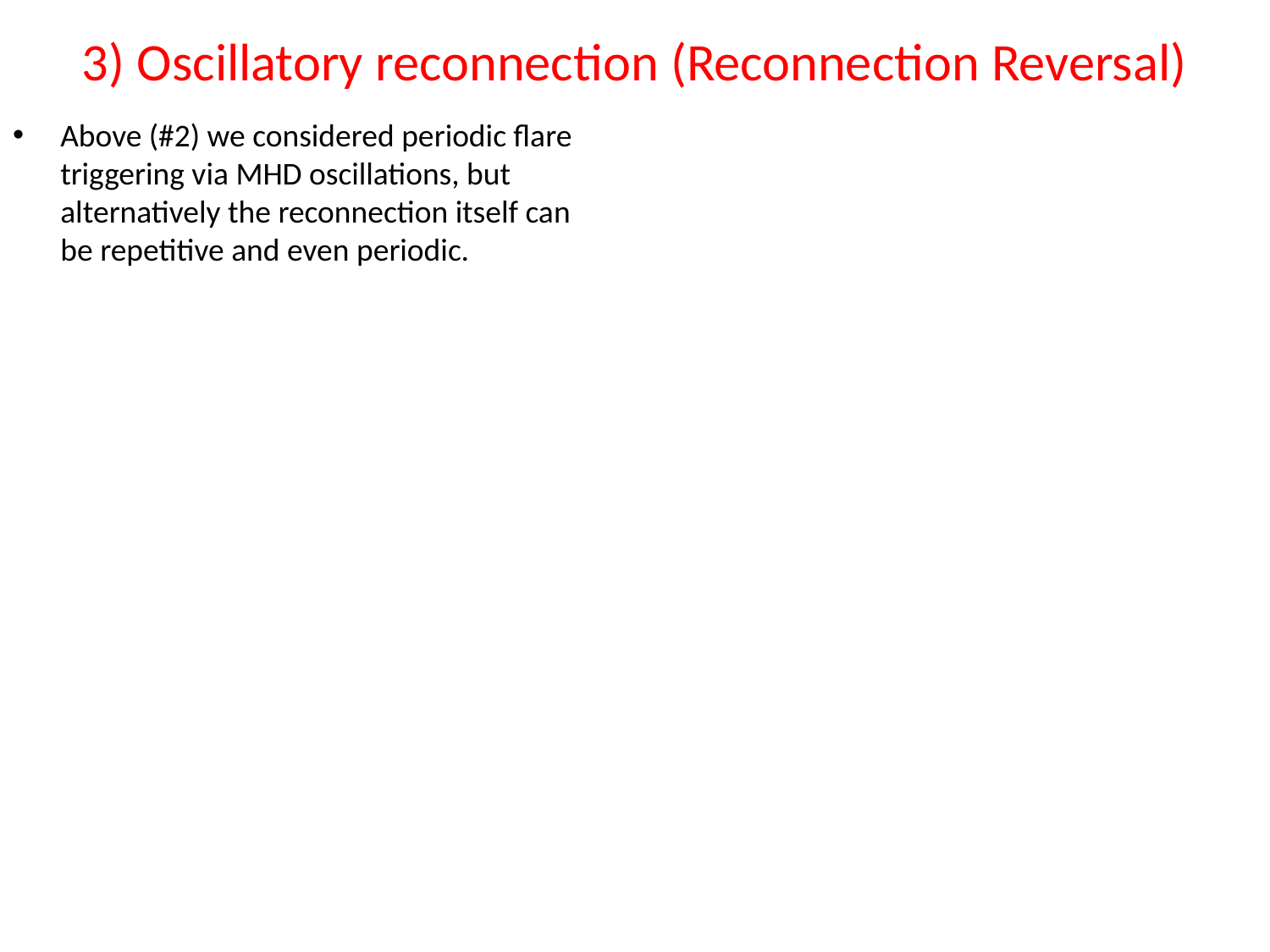

# 3) Oscillatory reconnection (Reconnection Reversal)
Above (#2) we considered periodic flare triggering via MHD oscillations, but alternatively the reconnection itself can be repetitive and even periodic.